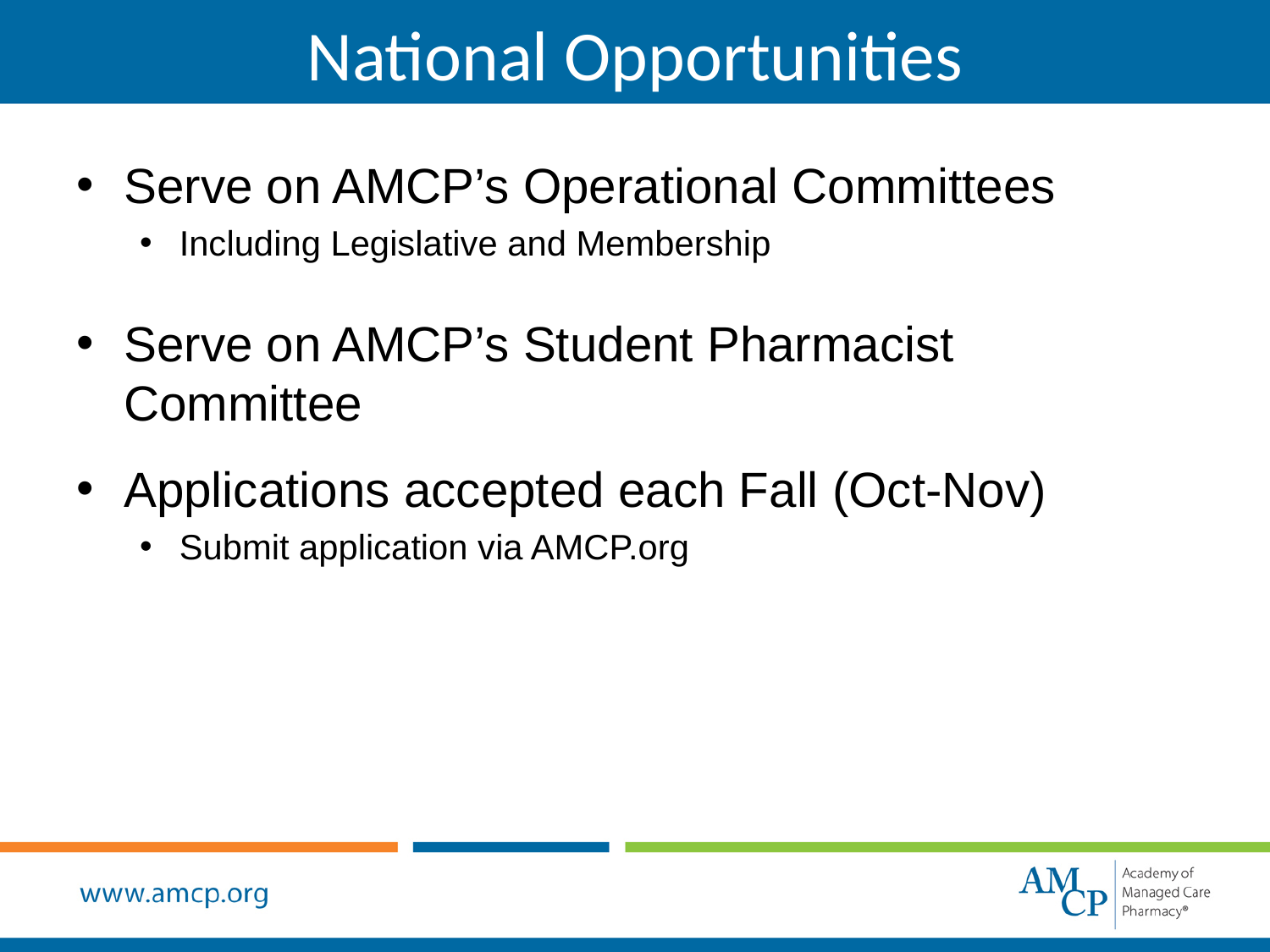

National Opportunities
Serve on AMCP’s Operational Committees
Including Legislative and Membership

Serve on AMCP’s Student Pharmacist Committee

Applications accepted each Fall (Oct-Nov)
Submit application via AMCP.org